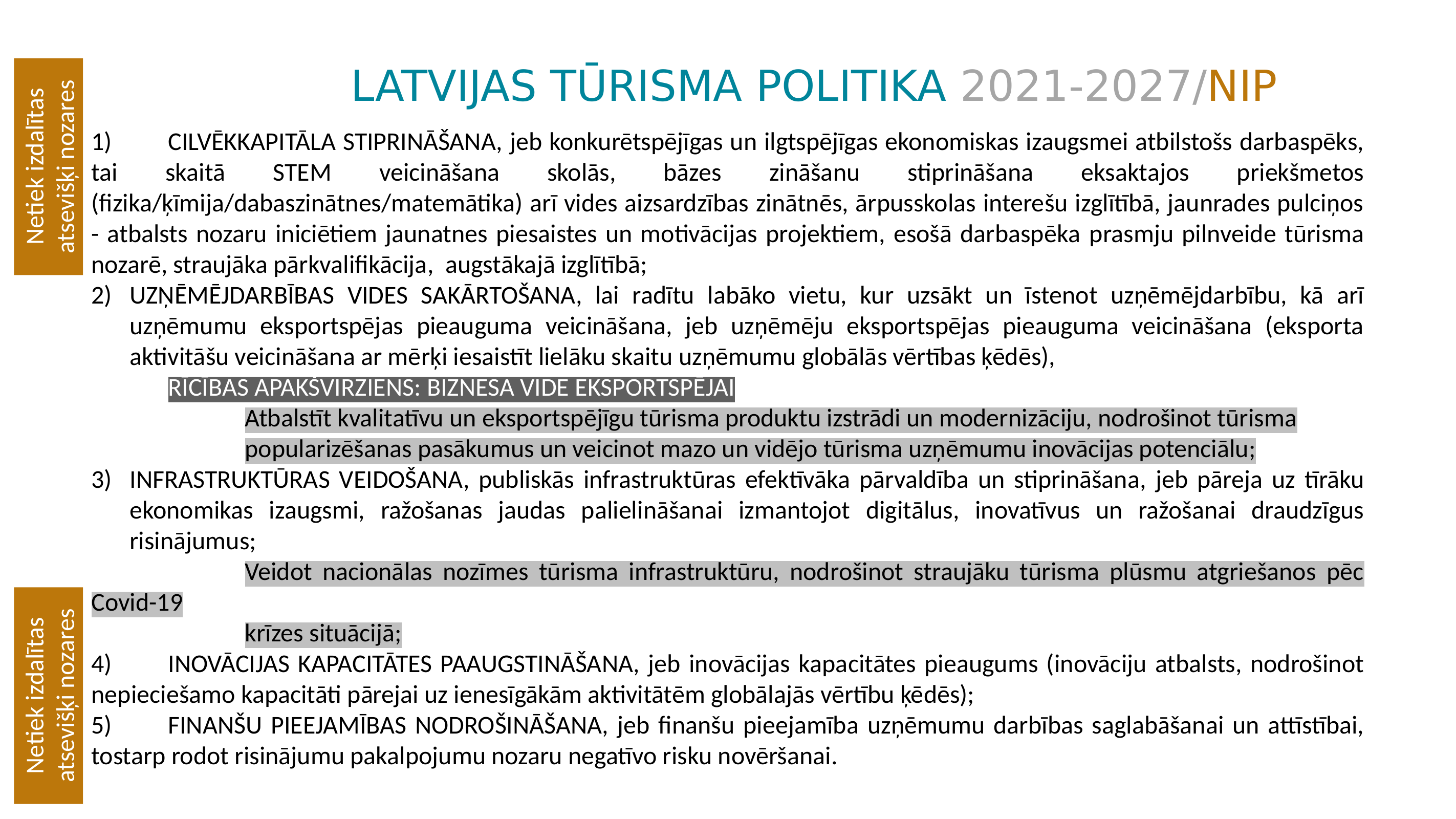

# Latvijas tūrisma politika 2021-2027/NIP
1)	Cilvēkkapitāla stiprināšana, jeb konkurētspējīgas un ilgtspējīgas ekonomiskas izaugsmei atbilstošs darbaspēks, tai skaitā STEM veicināšana skolās, bāzes zināšanu stiprināšana eksaktajos priekšmetos (fizika/ķīmija/dabaszinātnes/matemātika) arī vides aizsardzības zinātnēs, ārpusskolas interešu izglītībā, jaunrades pulciņos - atbalsts nozaru iniciētiem jaunatnes piesaistes un motivācijas projektiem, esošā darbaspēka prasmju pilnveide tūrisma nozarē, straujāka pārkvalifikācija,  augstākajā izglītībā;
Uzņēmējdarbības vides sakārtošana, lai radītu labāko vietu, kur uzsākt un īstenot uzņēmējdarbību, kā arī uzņēmumu eksportspējas pieauguma veicināšana, jeb uzņēmēju eksportspējas pieauguma veicināšana (eksporta aktivitāšu veicināšana ar mērķi iesaistīt lielāku skaitu uzņēmumu globālās vērtības ķēdēs),
	RĪCĪBAS APAKŠVIRZIENS: BIZNESA VIDE EKSPORTSPĒJAI
		Atbalstīt kvalitatīvu un eksportspējīgu tūrisma produktu izstrādi un modernizāciju, nodrošinot tūrisma
		popularizēšanas pasākumus un veicinot mazo un vidējo tūrisma uzņēmumu inovācijas potenciālu;
Infrastruktūras veidošana, publiskās infrastruktūras efektīvāka pārvaldība un stiprināšana, jeb pāreja uz tīrāku ekonomikas izaugsmi, ražošanas jaudas palielināšanai izmantojot digitālus, inovatīvus un ražošanai draudzīgus risinājumus;
		Veidot nacionālas nozīmes tūrisma infrastruktūru, nodrošinot straujāku tūrisma plūsmu atgriešanos pēc Covid-19
		krīzes situācijā;
4)	Inovācijas kapacitātes paaugstināšana, jeb inovācijas kapacitātes pieaugums (inovāciju atbalsts, nodrošinot nepieciešamo kapacitāti pārejai uz ienesīgākām aktivitātēm globālajās vērtību ķēdēs);
5)	Finanšu pieejamības nodrošināšana, jeb finanšu pieejamība uzņēmumu darbības saglabāšanai un attīstībai, tostarp rodot risinājumu pakalpojumu nozaru negatīvo risku novēršanai.
Netiek izdalītas atsevišķi nozares
Netiek izdalītas atsevišķi nozares